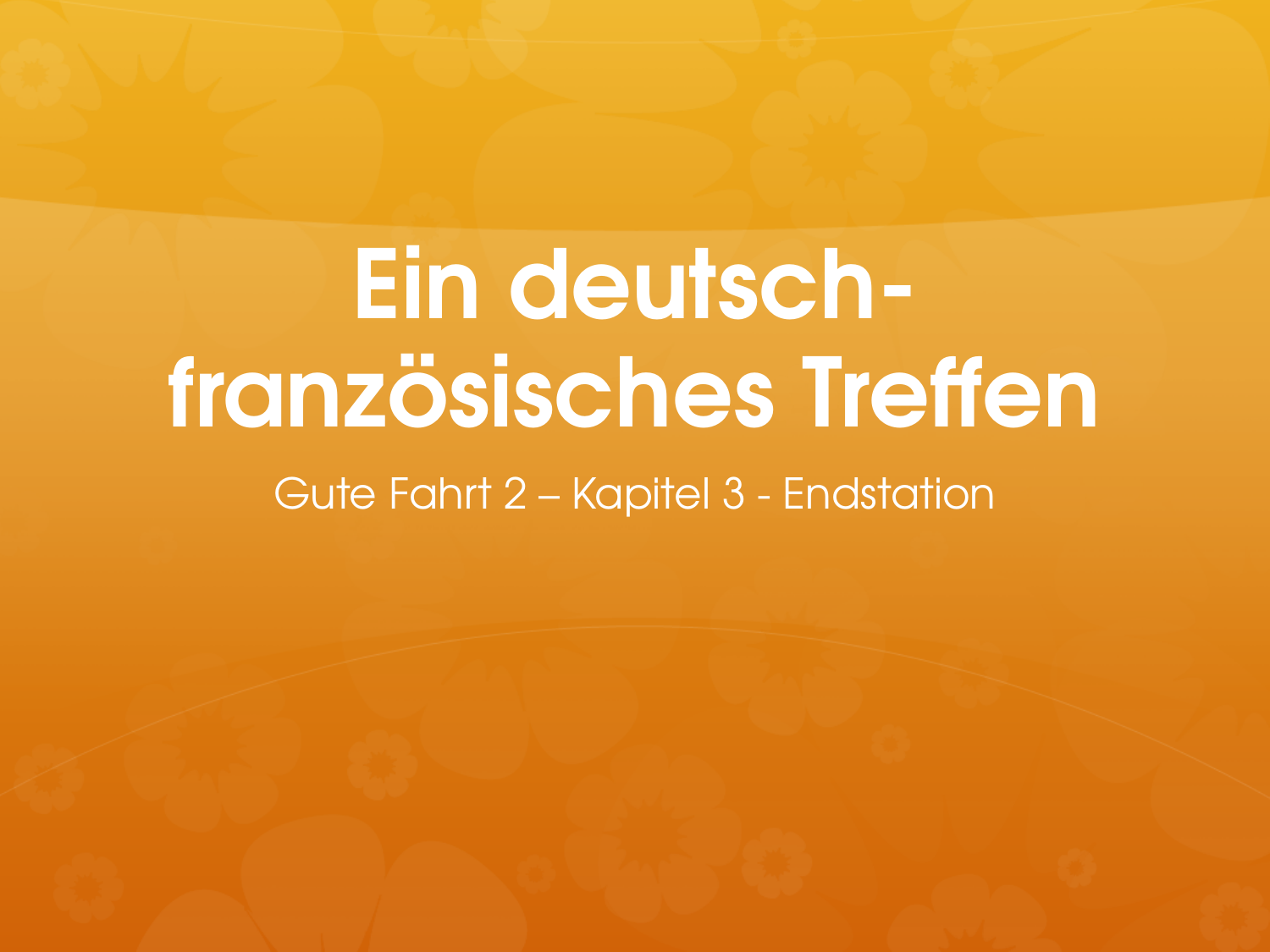

# Ein deutsch-französisches Treffen
Gute Fahrt 2 – Kapitel 3 - Endstation